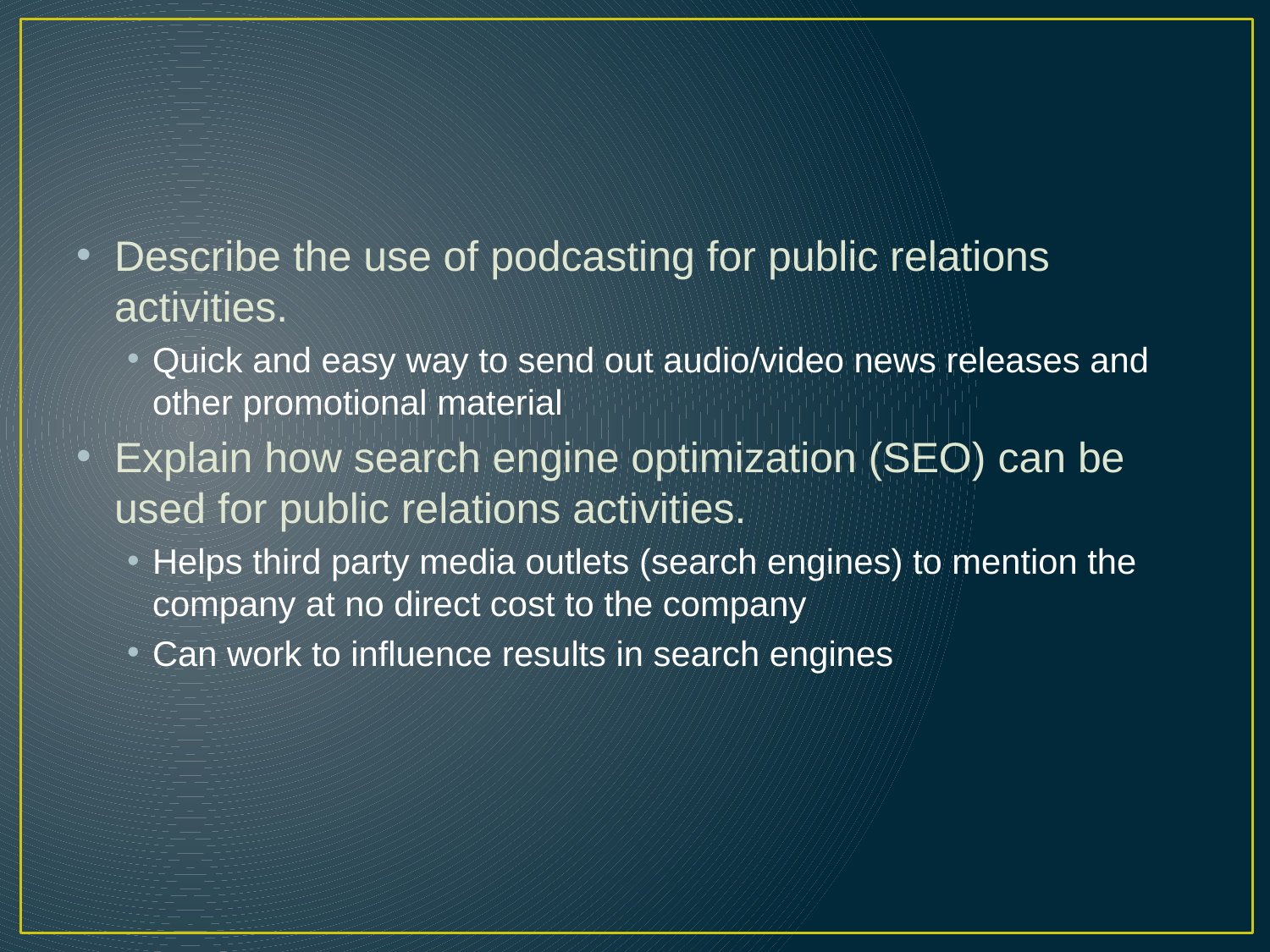

#
Describe the use of podcasting for public relations activities.
Quick and easy way to send out audio/video news releases and other promotional material
Explain how search engine optimization (SEO) can be used for public relations activities.
Helps third party media outlets (search engines) to mention the company at no direct cost to the company
Can work to influence results in search engines